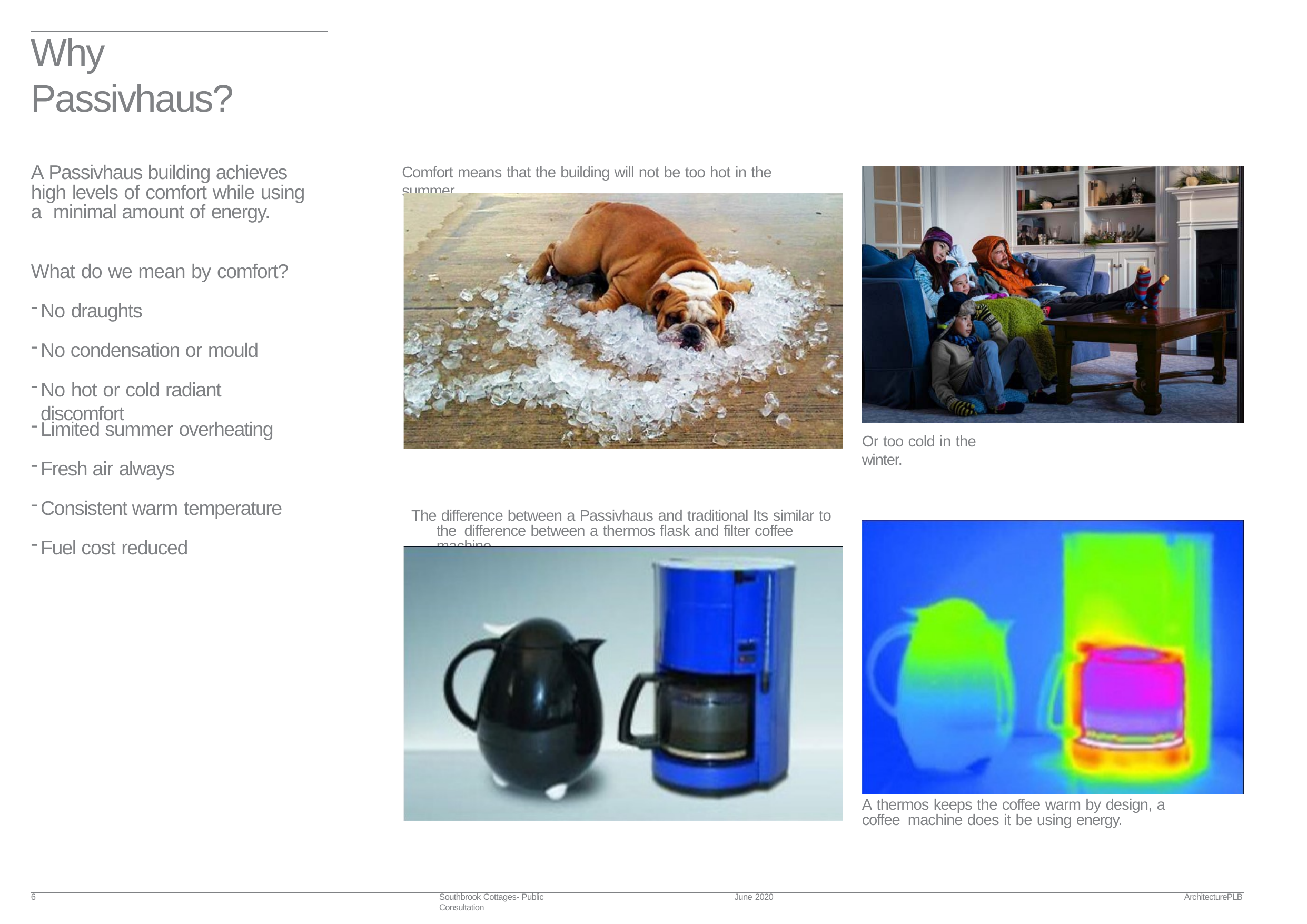

# Why Passivhaus?

A Passivhaus building achieves  high levels of comfort while using a  minimal amount of energy.
Comfort means that the building will not be too hot in the summer . . .

What do we mean by comfort?
No draughts
No condensation or mould
No hot or cold radiant discomfort
Limited summer overheating
Fresh air always
Or too cold in the winter.
Consistent warm temperature
Fuel cost reduced
The difference between a Passivhaus and traditional Its similar to the  difference between a thermos flask and filter coffee machine . . .

A thermos keeps the coffee warm by design, a coffee  machine does it be using energy.
6
Southbrook Cottages- Public Consultation
June 2020
ArchitecturePLB